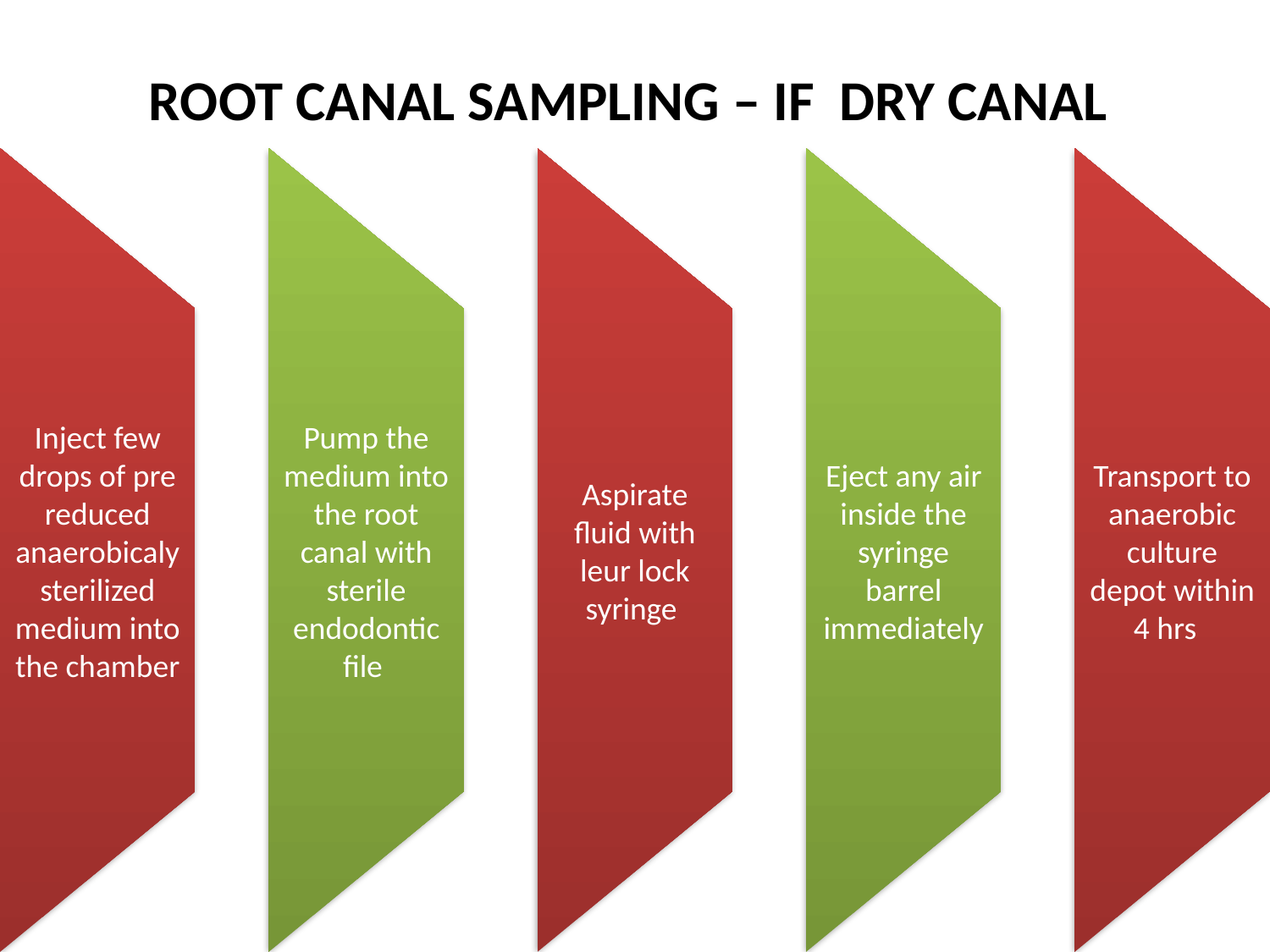

# ROOT CANAL SAMPLING – IF  DRY CANAL
Inject few drops of pre reduced anaerobicaly sterilized medium into the chamber
Pump the medium into the root canal with sterile endodontic file
Aspirate fluid with leur lock syringe
Eject any air inside the syringe barrel immediately
Transport to anaerobic culture depot within 4 hrs